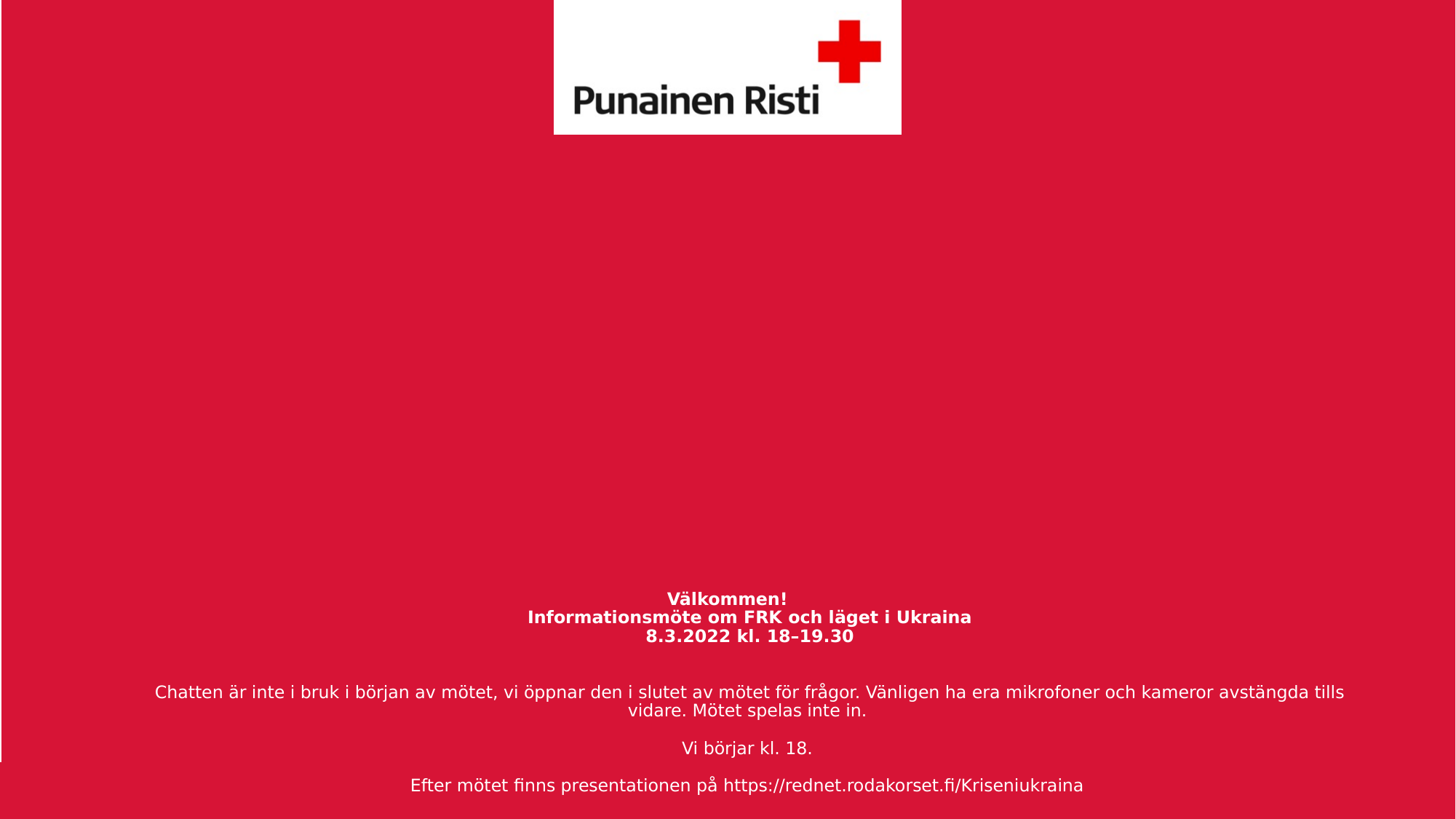

# Välkommen! Informationsmöte om FRK och läget i Ukraina 8.3.2022 kl. 18–19.30 Chatten är inte i bruk i början av mötet, vi öppnar den i slutet av mötet för frågor. Vänligen ha era mikrofoner och kameror avstängda tills vidare. Mötet spelas inte in. Vi börjar kl. 18.  Efter mötet finns presentationen på https://rednet.rodakorset.fi/Kriseniukraina